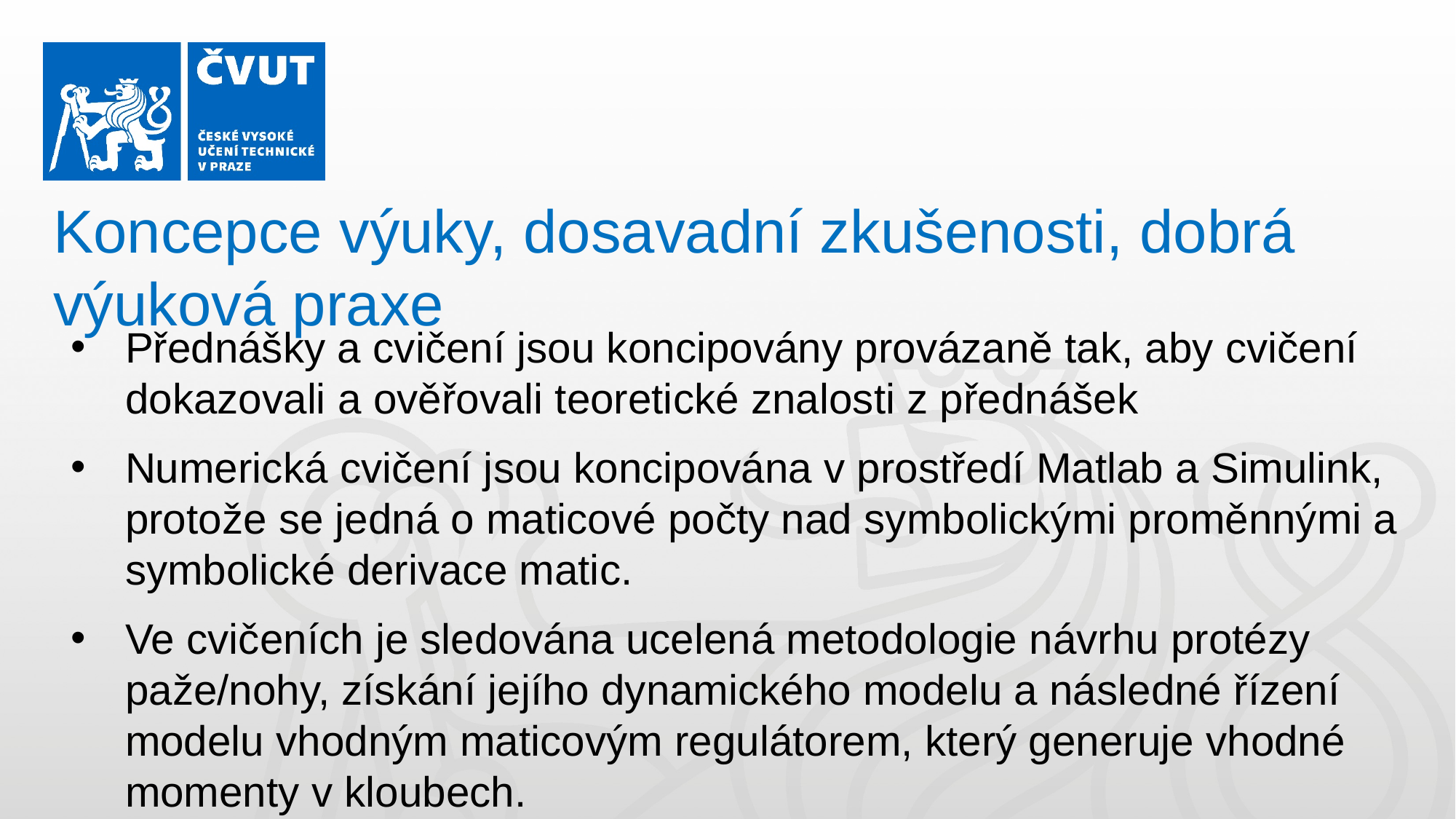

Koncepce výuky, dosavadní zkušenosti, dobrá výuková praxe
Přednášky a cvičení jsou koncipovány provázaně tak, aby cvičení dokazovali a ověřovali teoretické znalosti z přednášek
Numerická cvičení jsou koncipována v prostředí Matlab a Simulink, protože se jedná o maticové počty nad symbolickými proměnnými a symbolické derivace matic.
Ve cvičeních je sledována ucelená metodologie návrhu protézy paže/nohy, získání jejího dynamického modelu a následné řízení modelu vhodným maticovým regulátorem, který generuje vhodné momenty v kloubech.